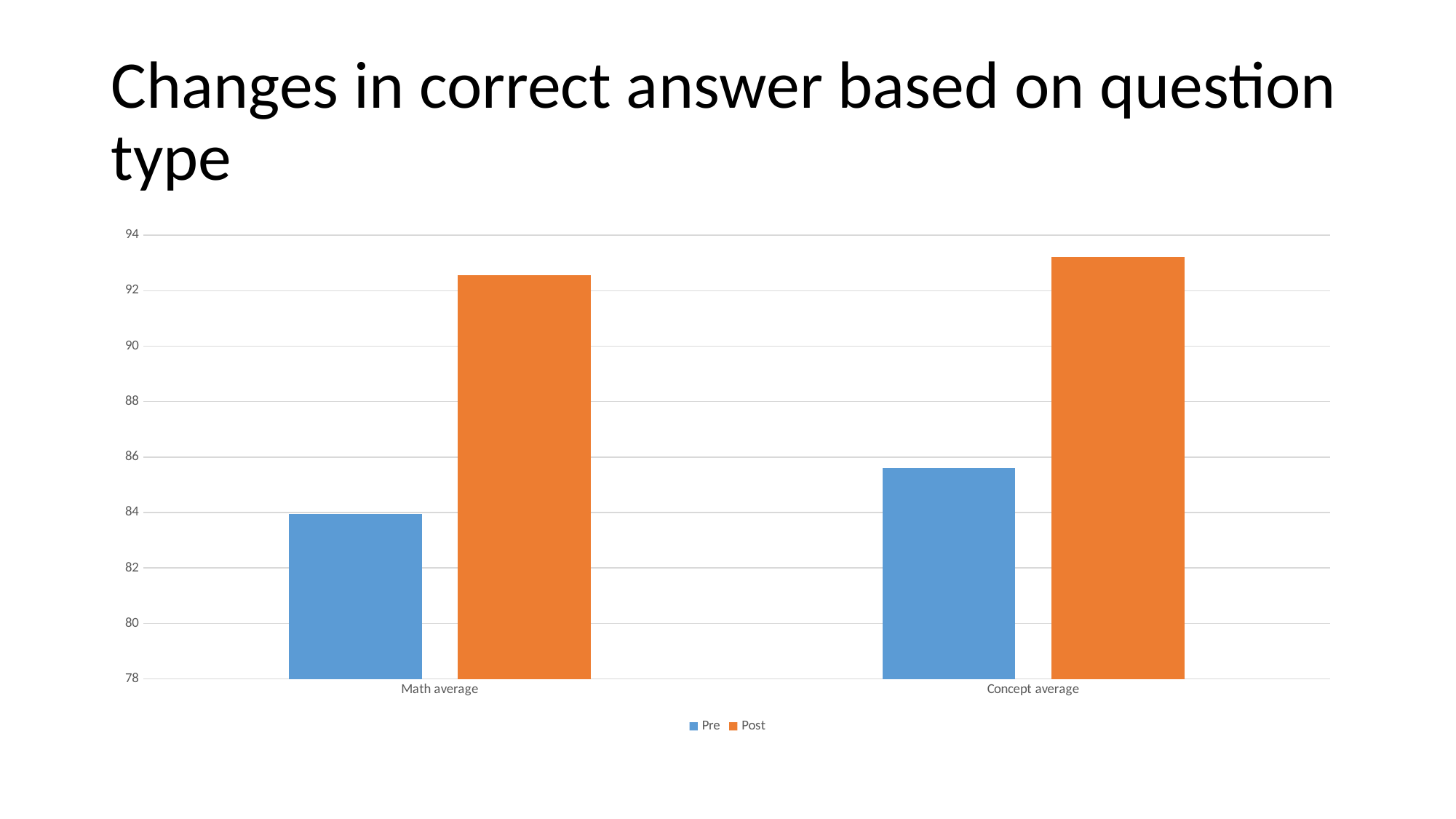

# Changes in correct answer based on question type

### Chart

| Category | Pre | Post |
|---|---|---|
| Math average | 83.95 | 92.56666666666666 |
| Concept average | 85.59285714285714 | 93.22142857142856 |